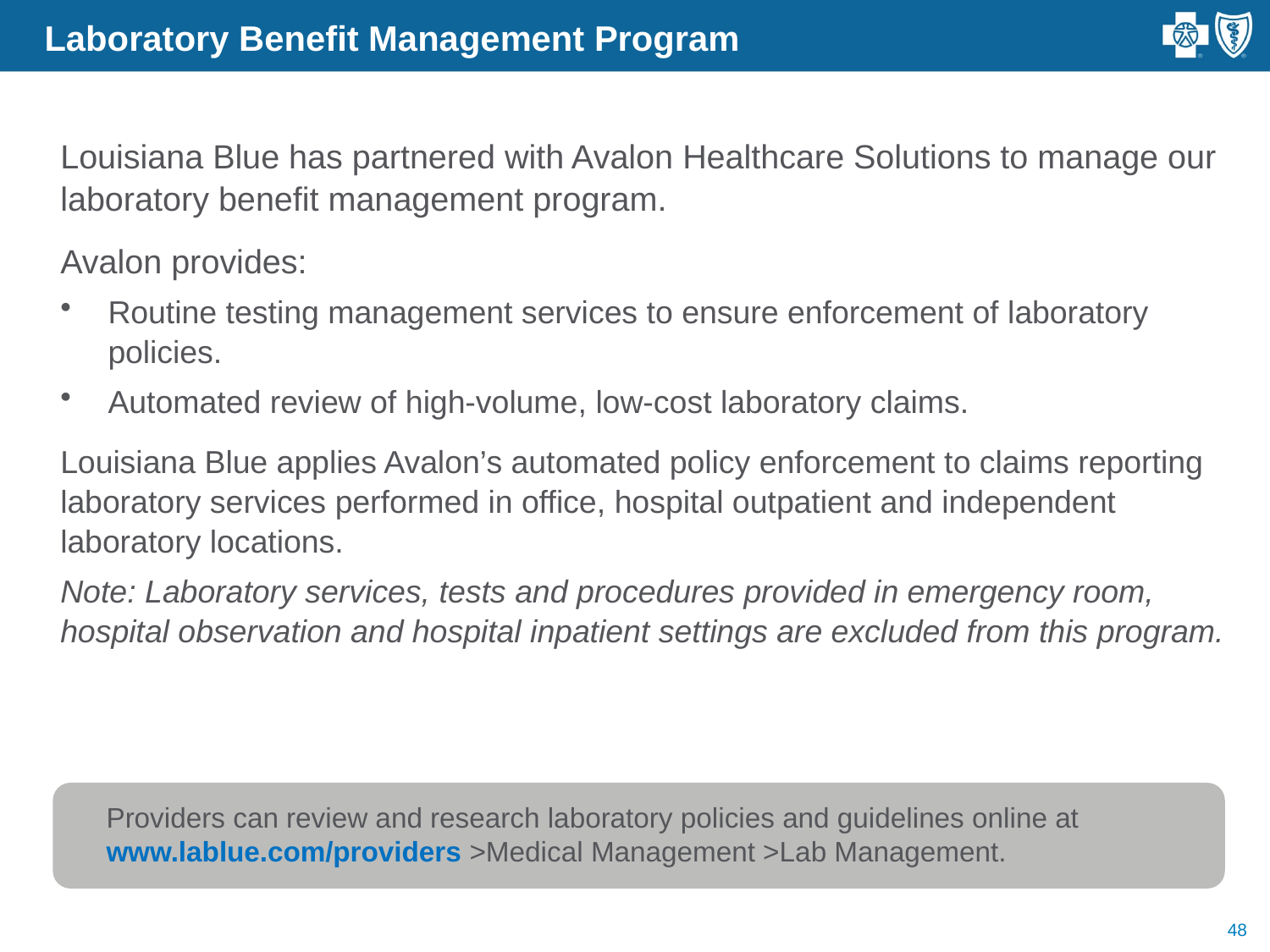

Laboratory Benefit Management Program
Louisiana Blue has partnered with Avalon Healthcare Solutions to manage our laboratory benefit management program.
Avalon provides:
Routine testing management services to ensure enforcement of laboratory policies.
Automated review of high-volume, low-cost laboratory claims.
Louisiana Blue applies Avalon’s automated policy enforcement to claims reporting laboratory services performed in office, hospital outpatient and independent laboratory locations.
Note: Laboratory services, tests and procedures provided in emergency room, hospital observation and hospital inpatient settings are excluded from this program.

Providers can review and research laboratory policies and guidelines online at www.lablue.com/providers >Medical Management >Lab Management.